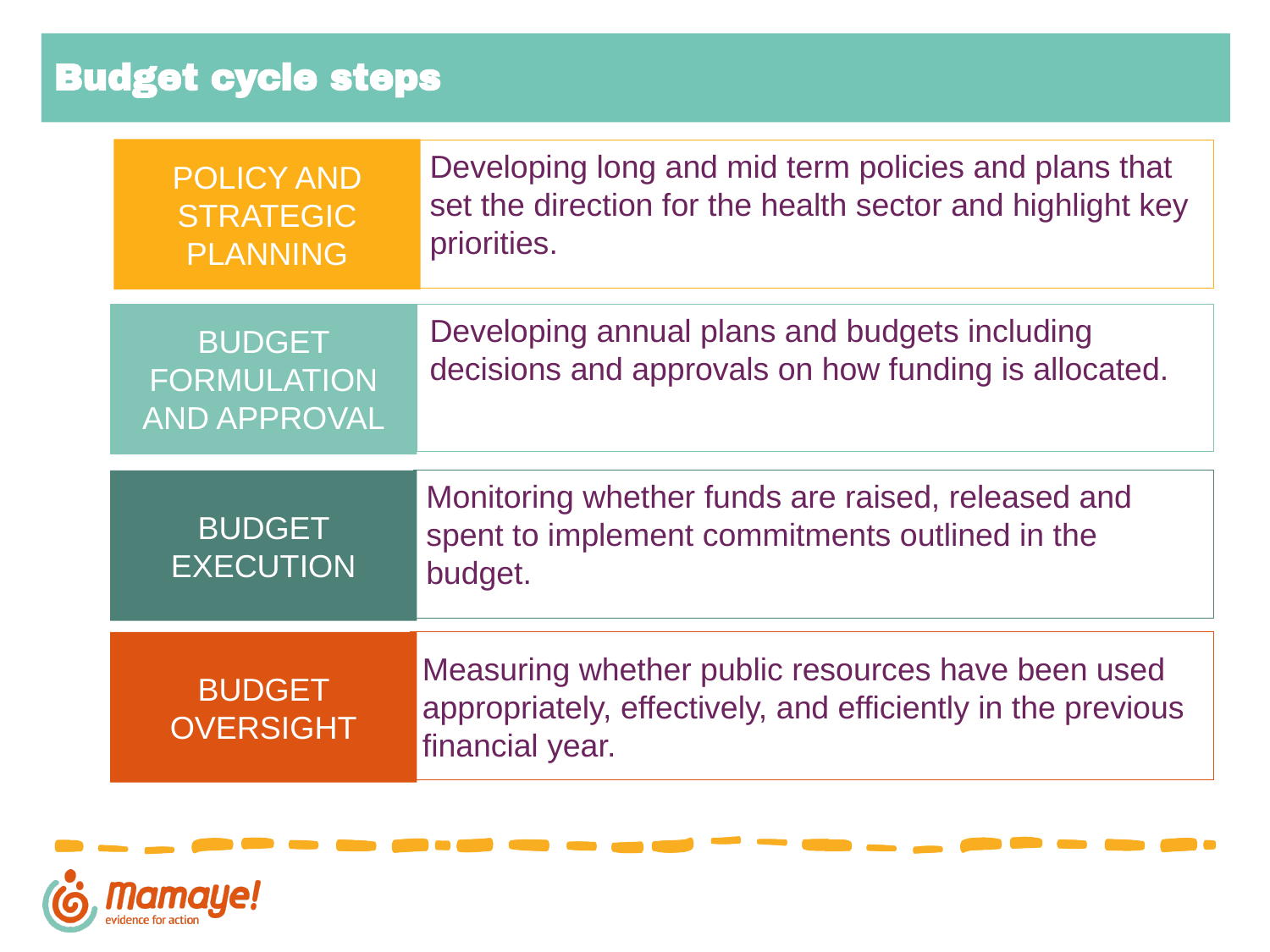

# Budget cycle steps
POLICY AND STRATEGIC PLANNING
Developing long and mid term policies and plans that set the direction for the health sector and highlight key priorities.
Developing annual plans and budgets including decisions and approvals on how funding is allocated.
BUDGET FORMULATION AND APPROVAL
Monitoring whether funds are raised, released and spent to implement commitments outlined in the budget.
BUDGET EXECUTION
BUDGET OVERSIGHT
Measuring whether public resources have been used appropriately, effectively, and efficiently in the previous financial year.